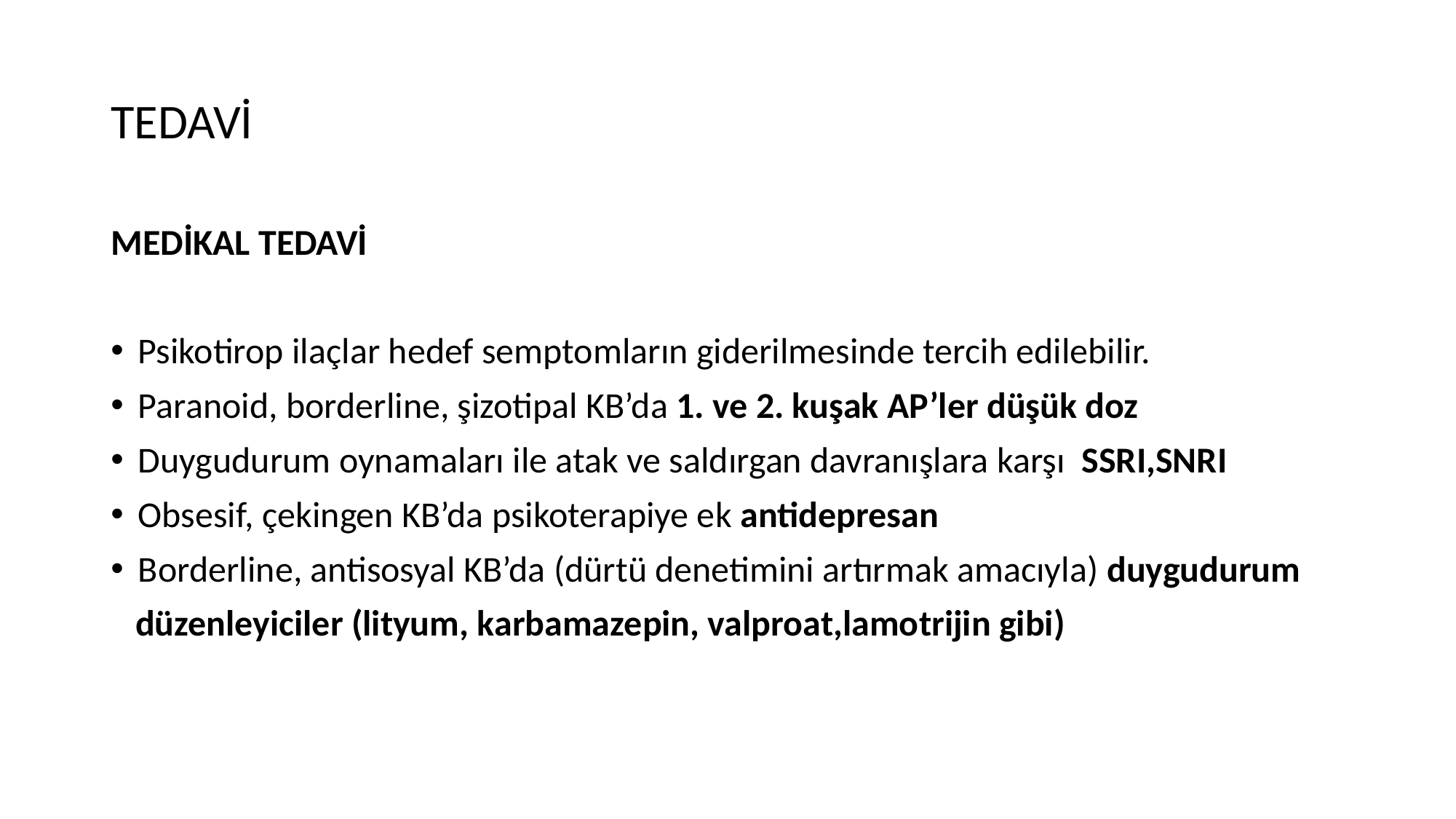

# TEDAVİ
MEDİKAL TEDAVİ

Psikotirop ilaçlar hedef semptomların giderilmesinde tercih edilebilir.
Paranoid, borderline, şizotipal KB’da 1. ve 2. kuşak AP’ler düşük doz
Duygudurum oynamaları ile atak ve saldırgan davranışlara karşı  SSRI,SNRI
Obsesif, çekingen KB’da psikoterapiye ek antidepresan
Borderline, antisosyal KB’da (dürtü denetimini artırmak amacıyla) duygudurum
   düzenleyiciler (lityum, karbamazepin, valproat,lamotrijin gibi)